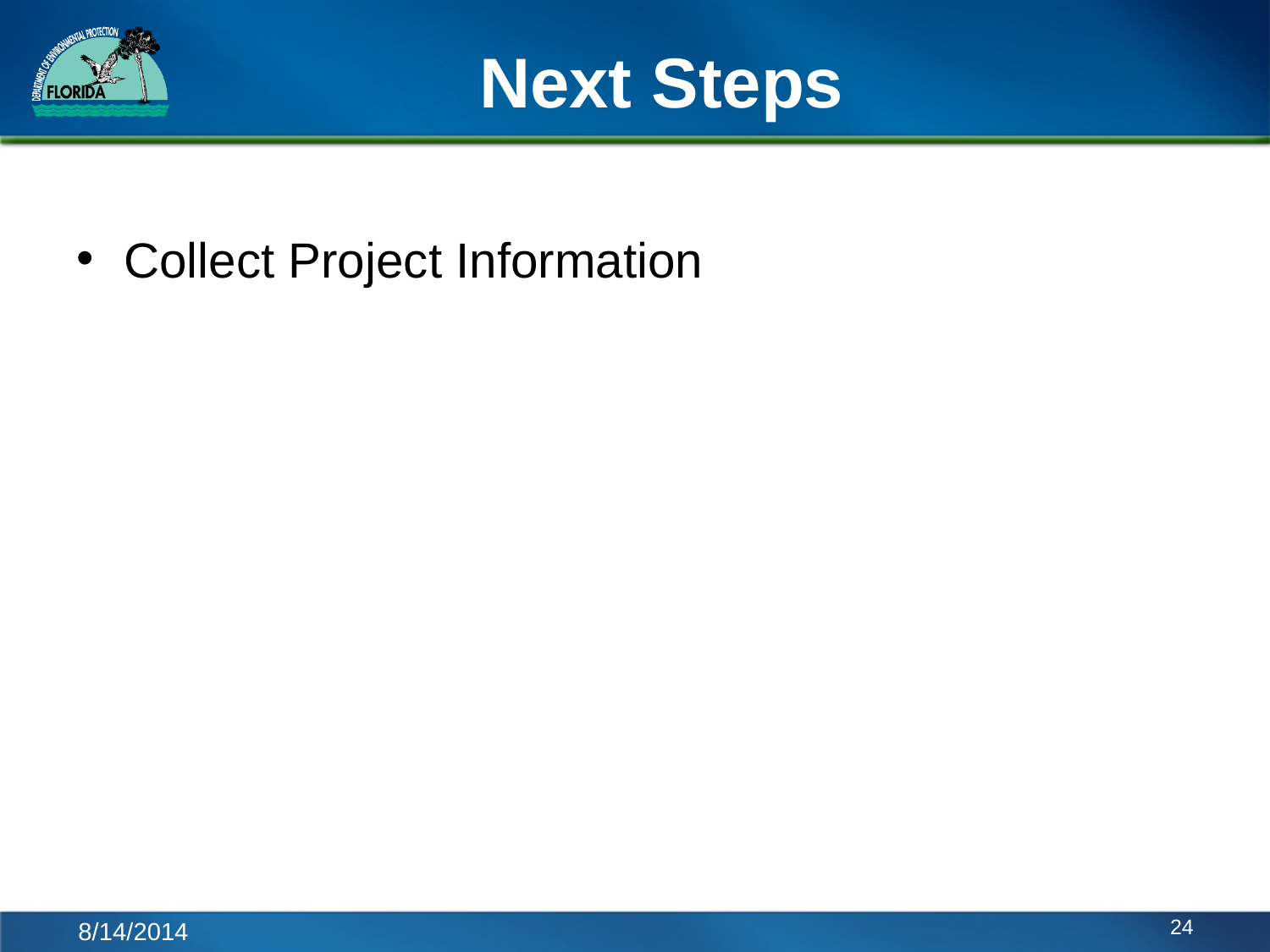

# Next Steps
Collect Project Information

24
8/14/2014